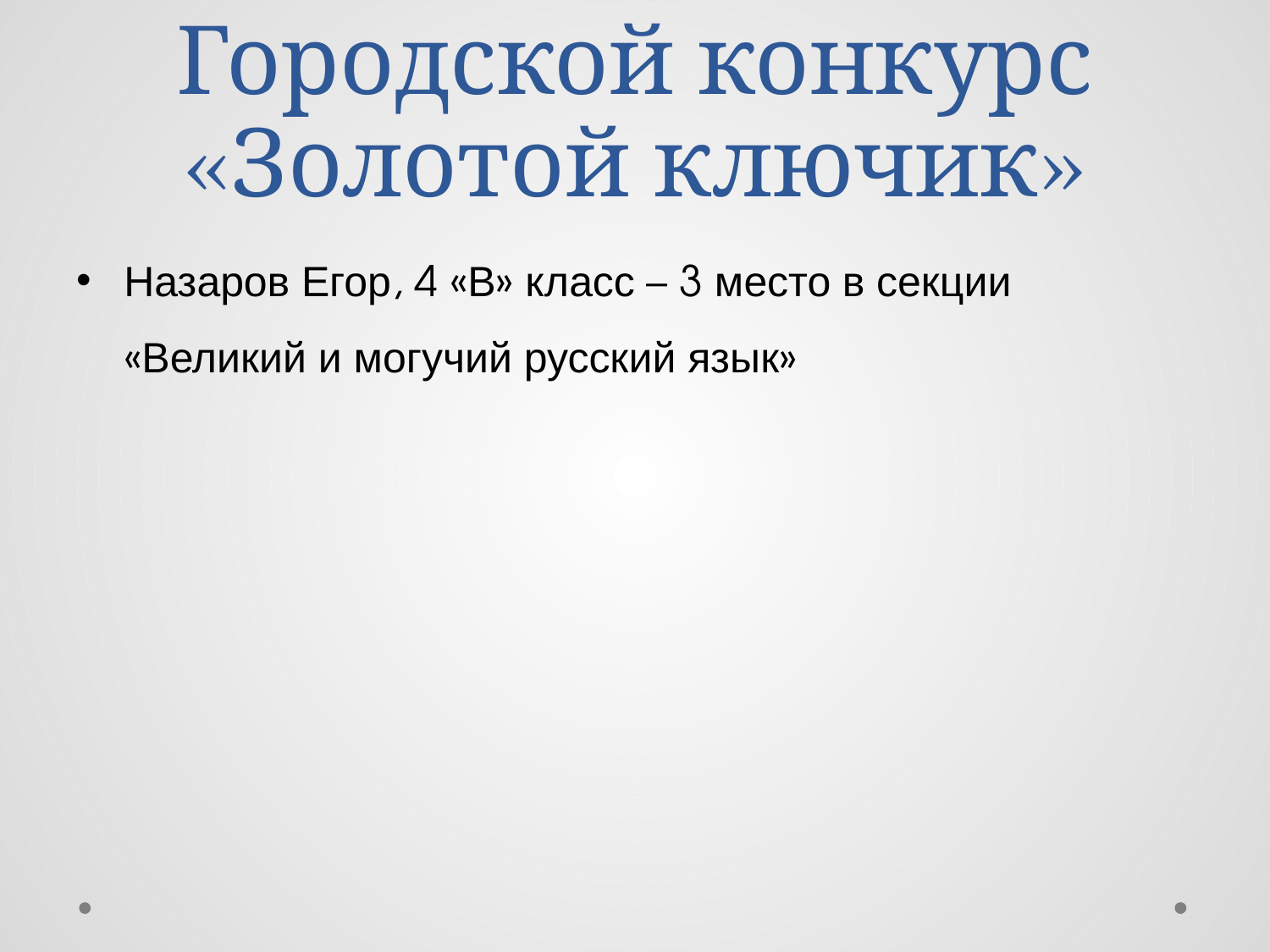

# Городской конкурс «Золотой ключик»
Назаров Егор, 4 «В» класс – 3 место в секции «Великий и могучий русский язык»